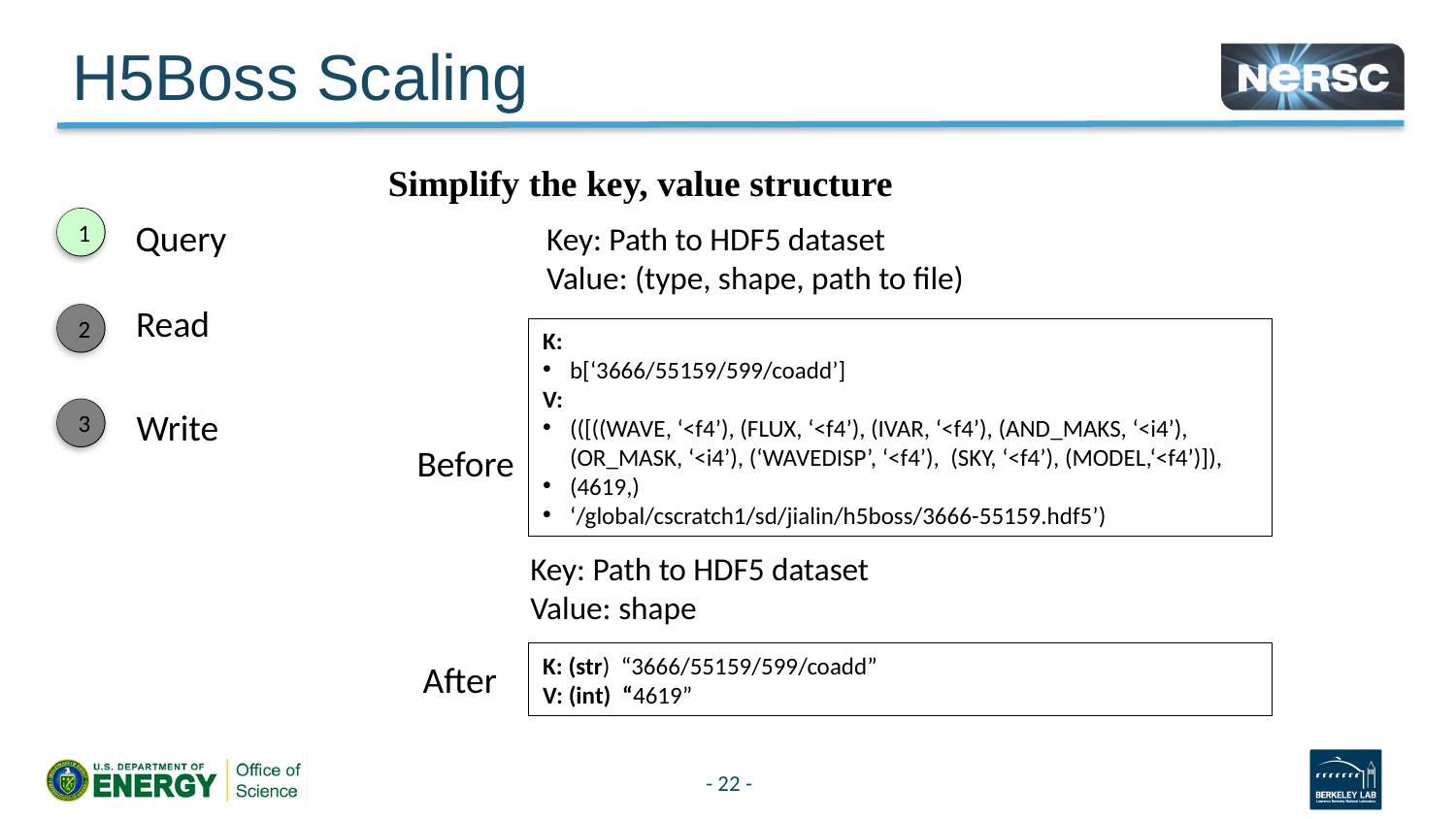

# H5Boss Scaling
Simplify the key, value structure
1
1
Query
Key: Path to HDF5 dataset
Value: (type, shape, path to file)
Read
2
2
K:
b[‘3666/55159/599/coadd’]
V:
(([((WAVE, ‘<f4’), (FLUX, ‘<f4’), (IVAR, ‘<f4’), (AND_MAKS, ‘<i4’),(OR_MASK, ‘<i4’), (‘WAVEDISP’, ‘<f4’),  (SKY, ‘<f4’), (MODEL,‘<f4’)]),
(4619,)
‘/global/cscratch1/sd/jialin/h5boss/3666-55159.hdf5’)
Write
3
3
Before
Key: Path to HDF5 dataset
Value: shape
K: (str)  “3666/55159/599/coadd”
V: (int)  “4619”
After
- 22 -